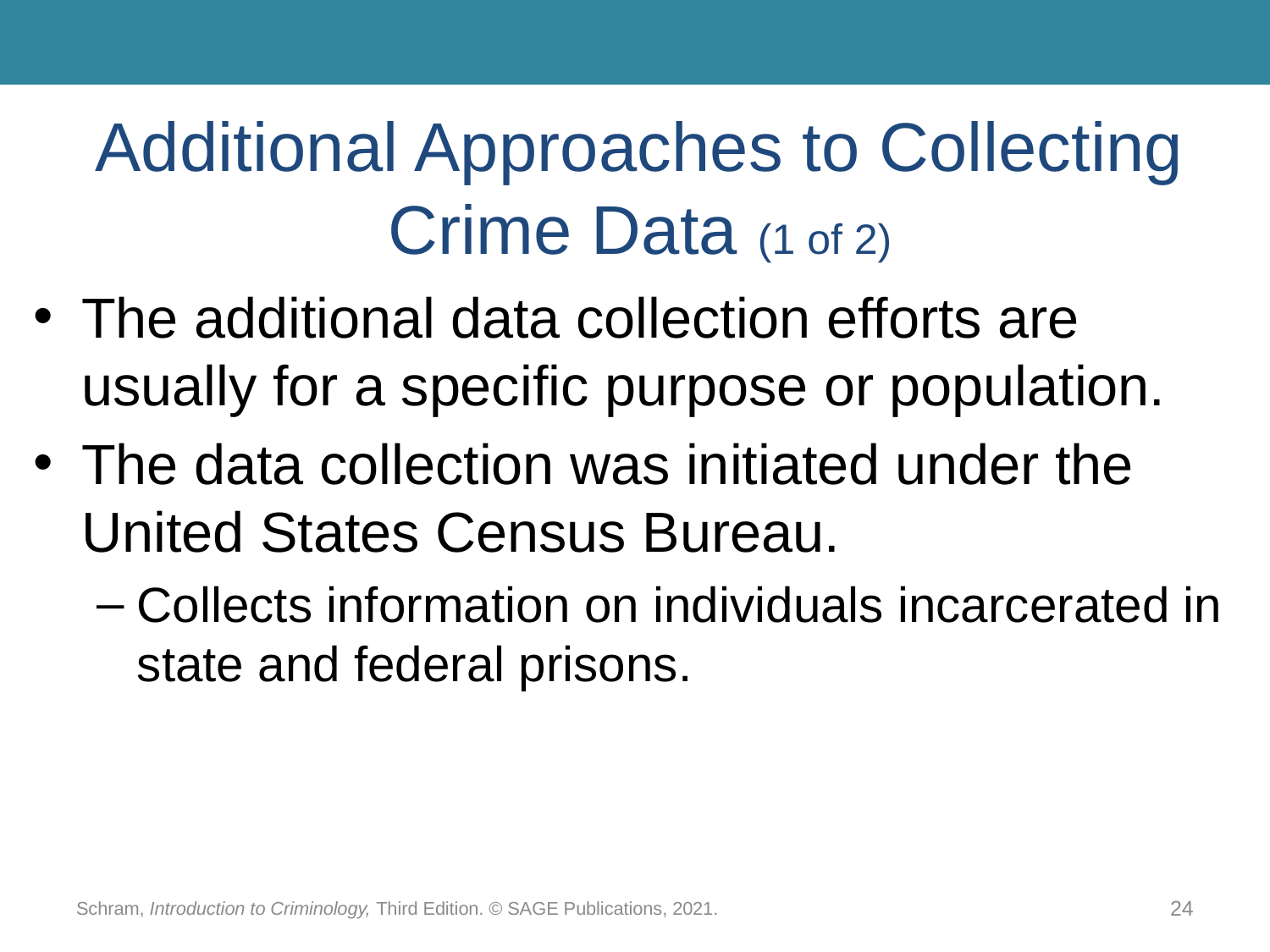

# Additional Approaches to Collecting Crime Data (1 of 2)
The additional data collection efforts are usually for a specific purpose or population.
The data collection was initiated under the United States Census Bureau.
Collects information on individuals incarcerated in state and federal prisons.

Schram, Introduction to Criminology, Third Edition. © SAGE Publications, 2021.
24